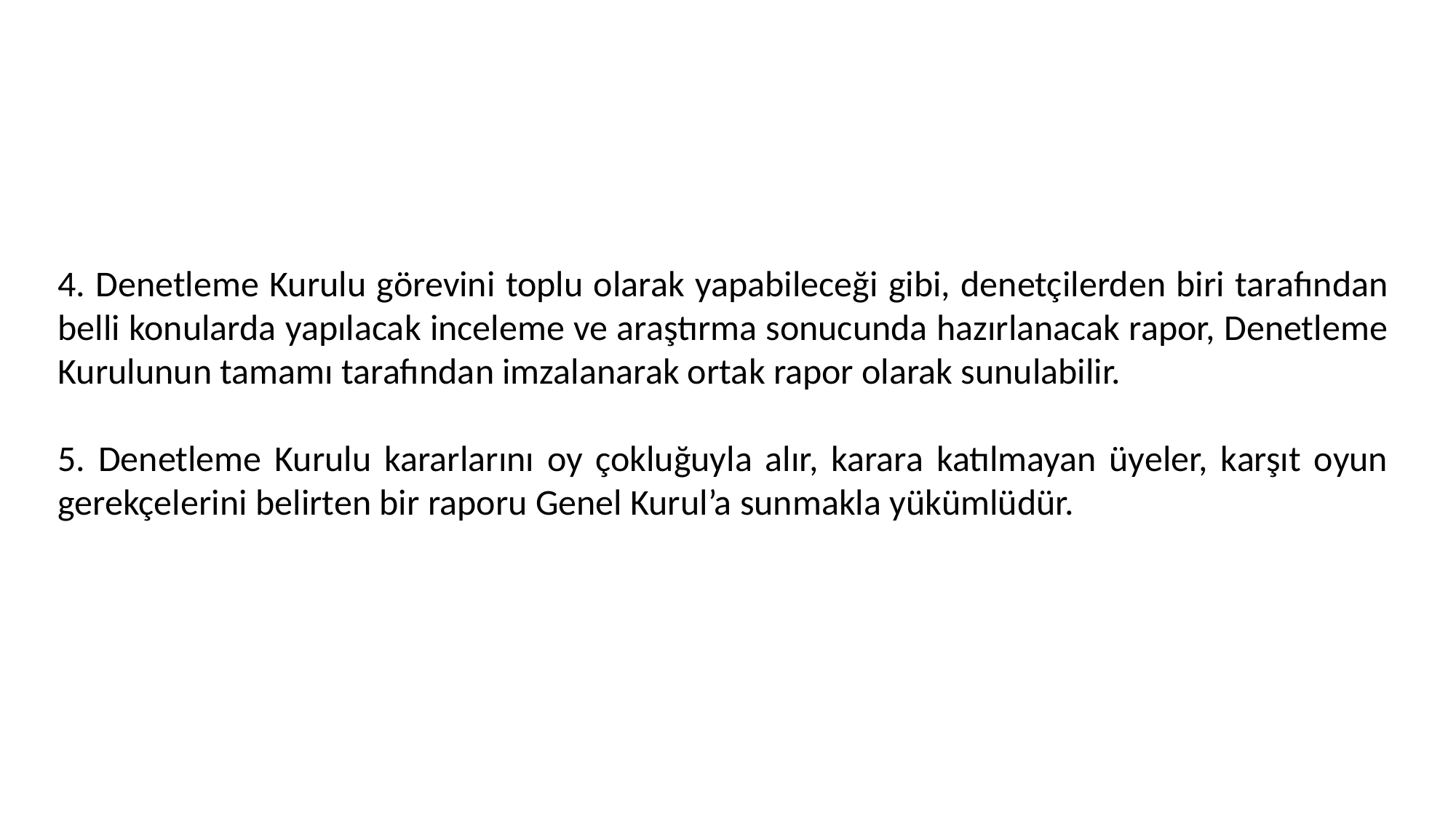

4. Denetleme Kurulu görevini toplu olarak yapabileceği gibi, denetçilerden biri tarafından belli konularda yapılacak inceleme ve araştırma sonucunda hazırlanacak rapor, Denetleme Kurulunun tamamı tarafından imzalanarak ortak rapor olarak sunulabilir.

5. Denetleme Kurulu kararlarını oy çokluğuyla alır, karara katılmayan üyeler, karşıt oyun gerekçelerini belirten bir raporu Genel Kurul’a sunmakla yükümlüdür.